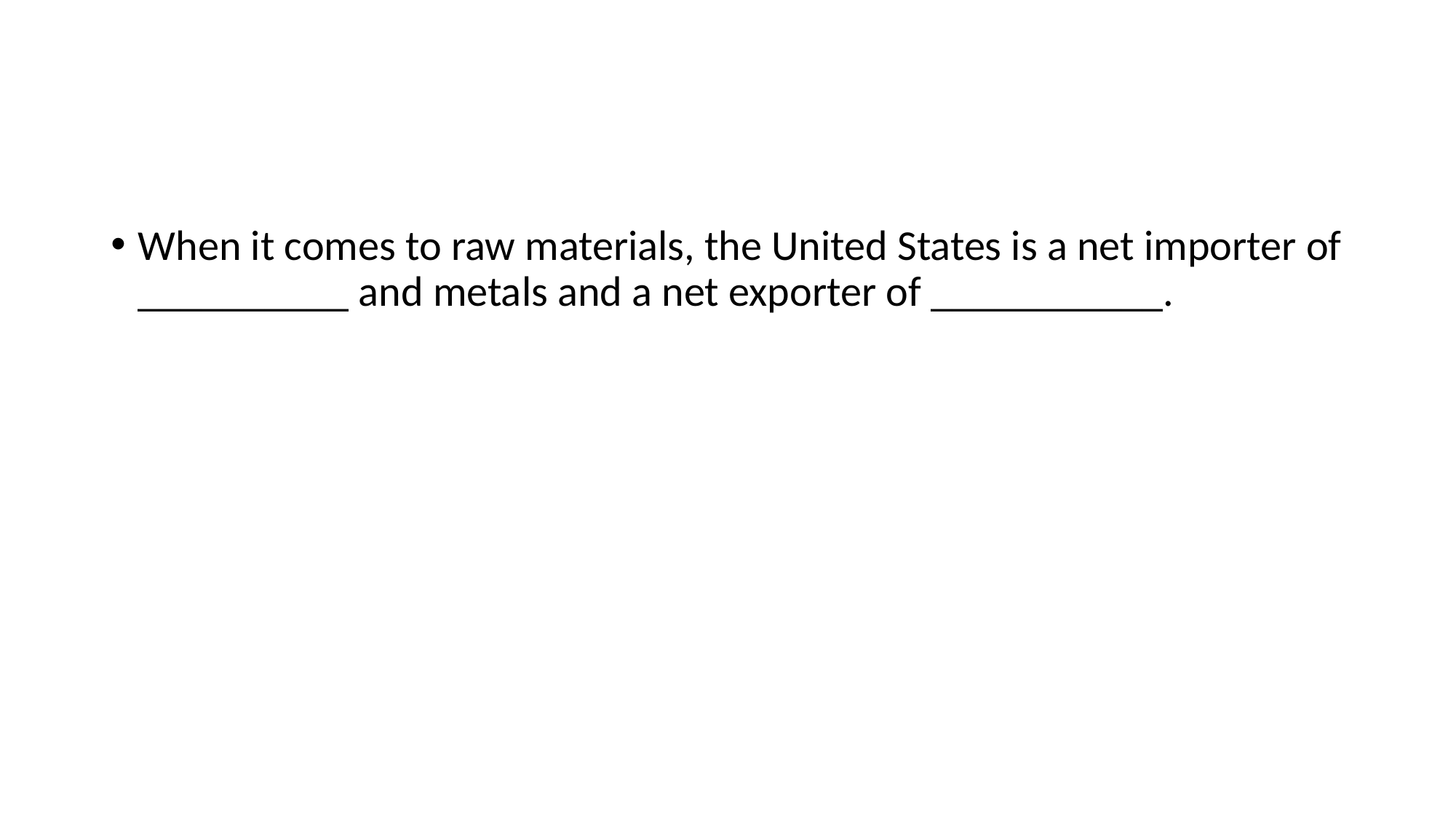

#
When it comes to raw materials, the United States is a net importer of __________ and metals and a net exporter of ___________.